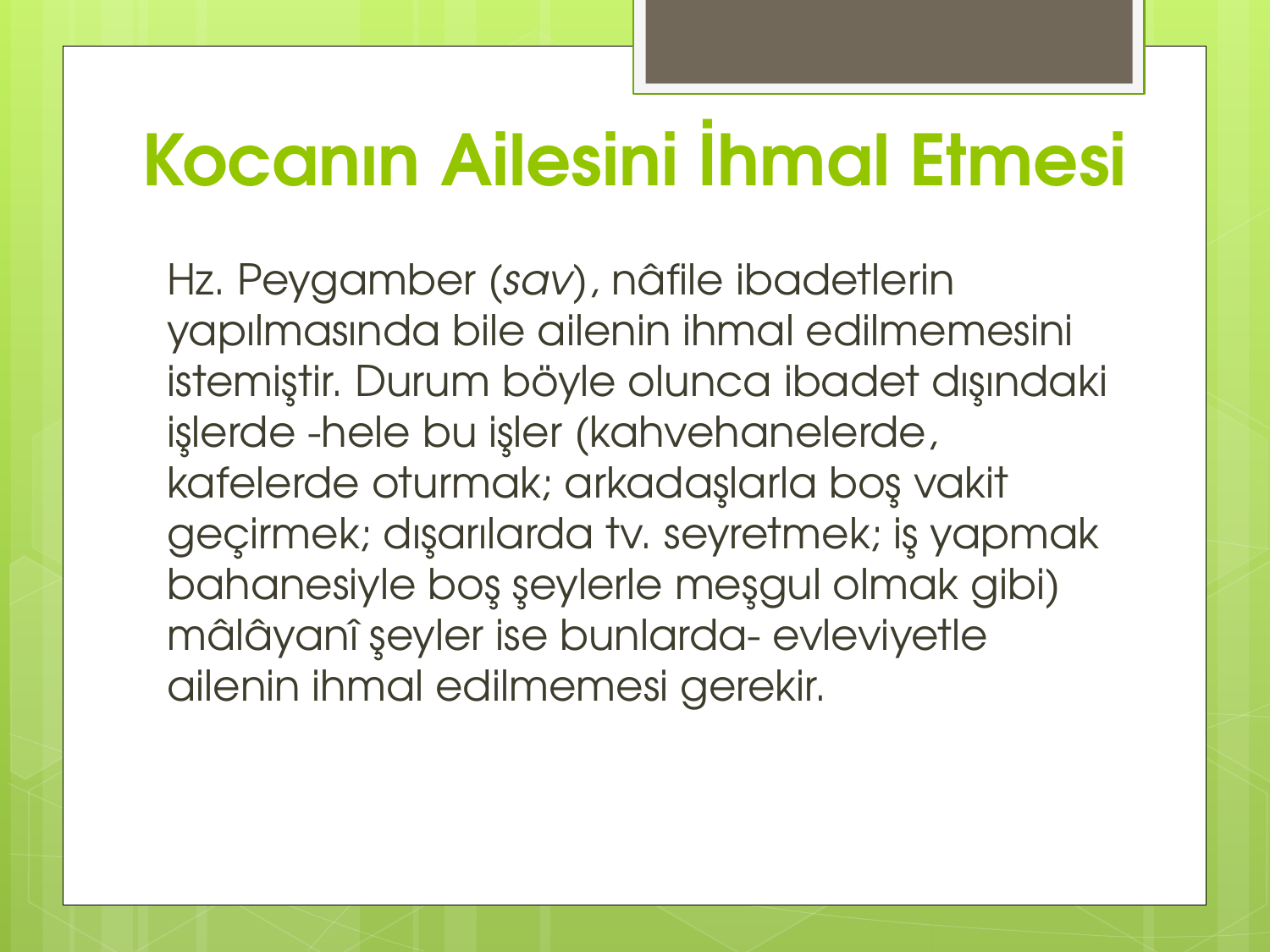

# Kocanın Ailesini İhmal Etmesi
Hz. Peygamber (sav), nâfile ibadetlerin yapılmasında bile ailenin ihmal edilmemesini istemiştir. Durum böyle olunca ibadet dışındaki işlerde -hele bu işler (kahvehanelerde, kafelerde oturmak; arkadaşlarla boş vakit geçirmek; dışarılarda tv. seyretmek; iş yapmak bahanesiyle boş şeylerle meşgul olmak gibi) mâlâyanî şeyler ise bunlarda- evleviyetle ailenin ihmal edilmemesi gerekir.